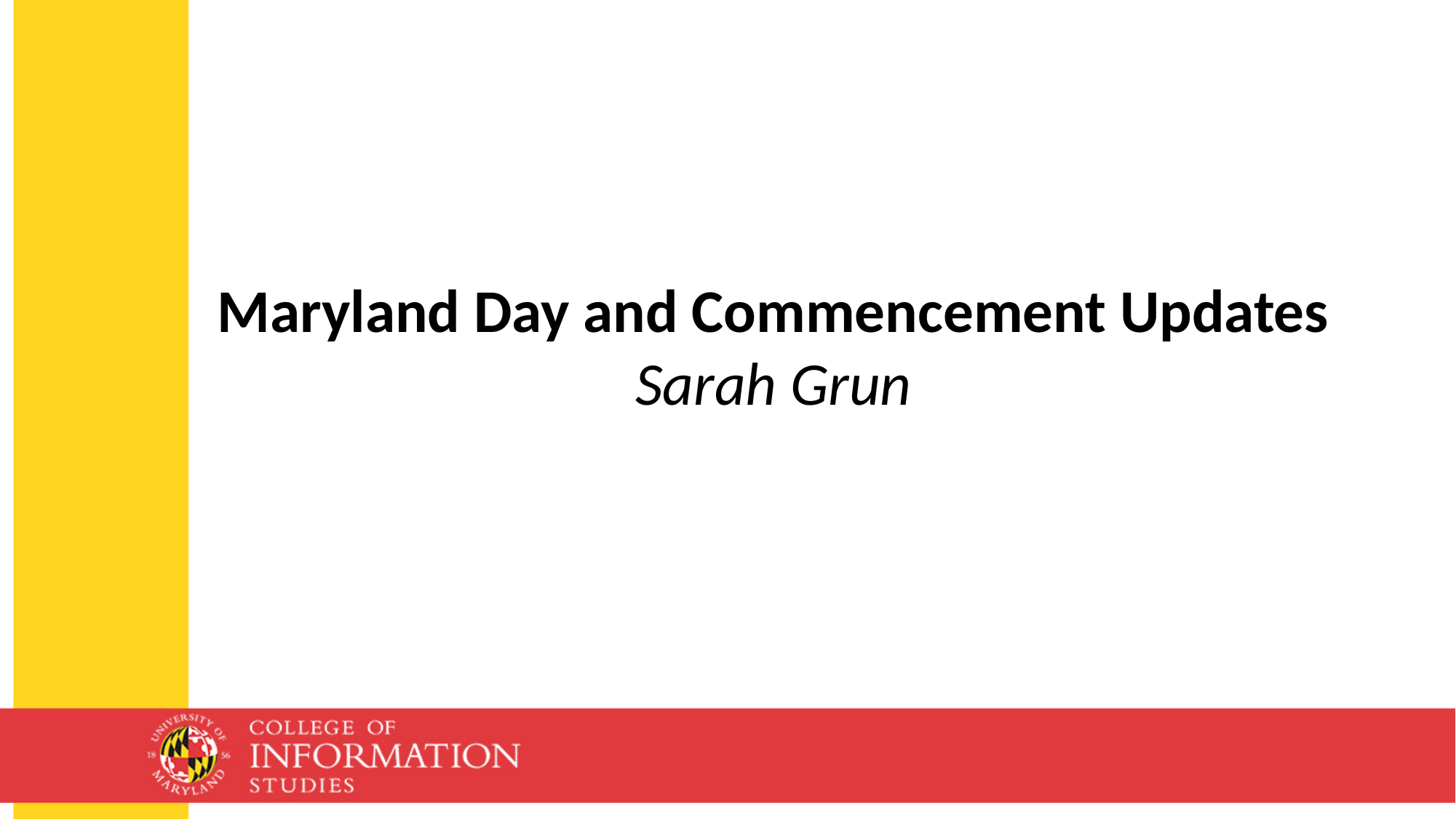

Maryland Day and Commencement Updates
Sarah Grun